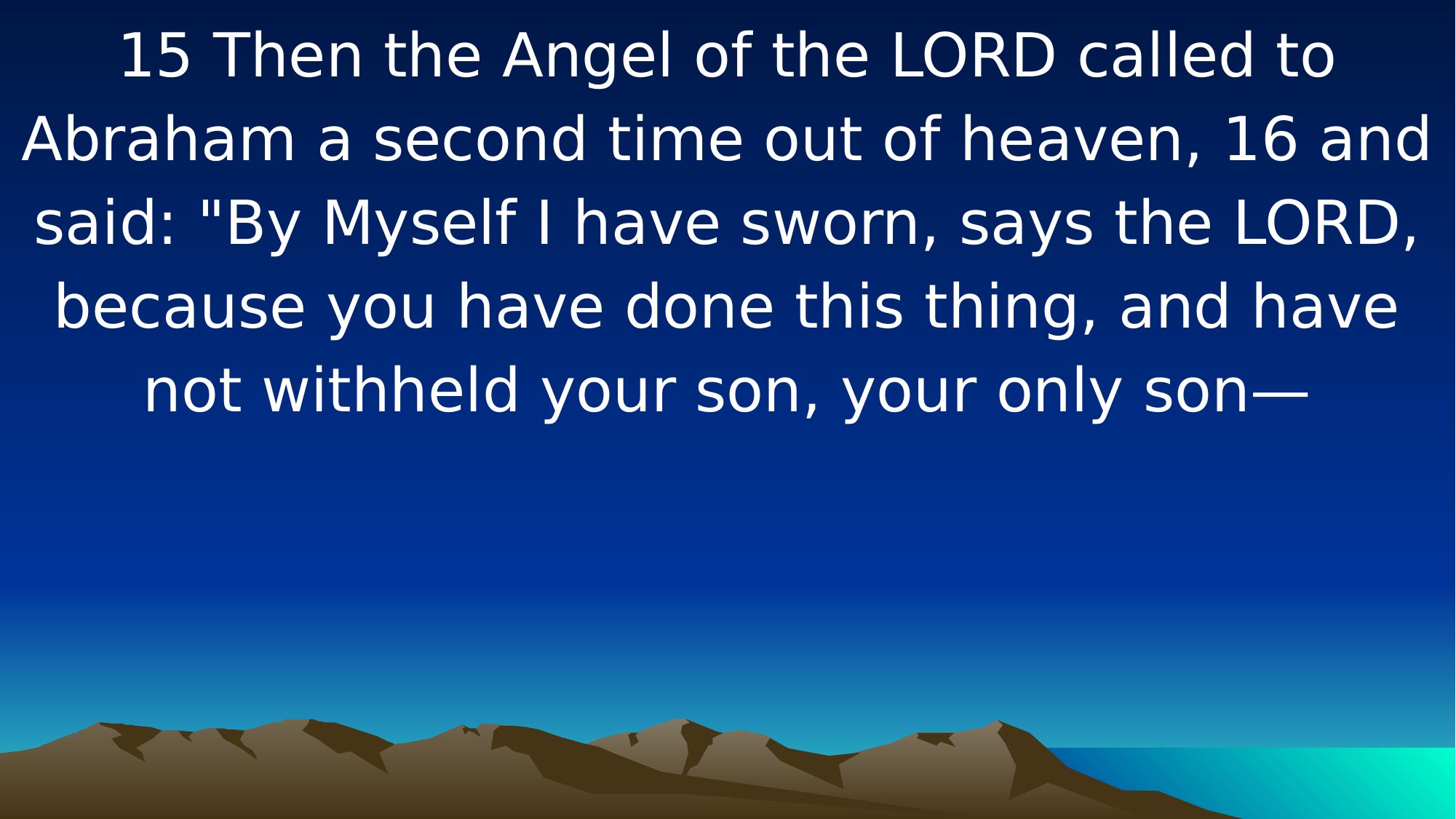

15 Then the Angel of the LORD called to Abraham a second time out of heaven, 16 and said: "By Myself I have sworn, says the LORD, because you have done this thing, and have not withheld your son, your only son—